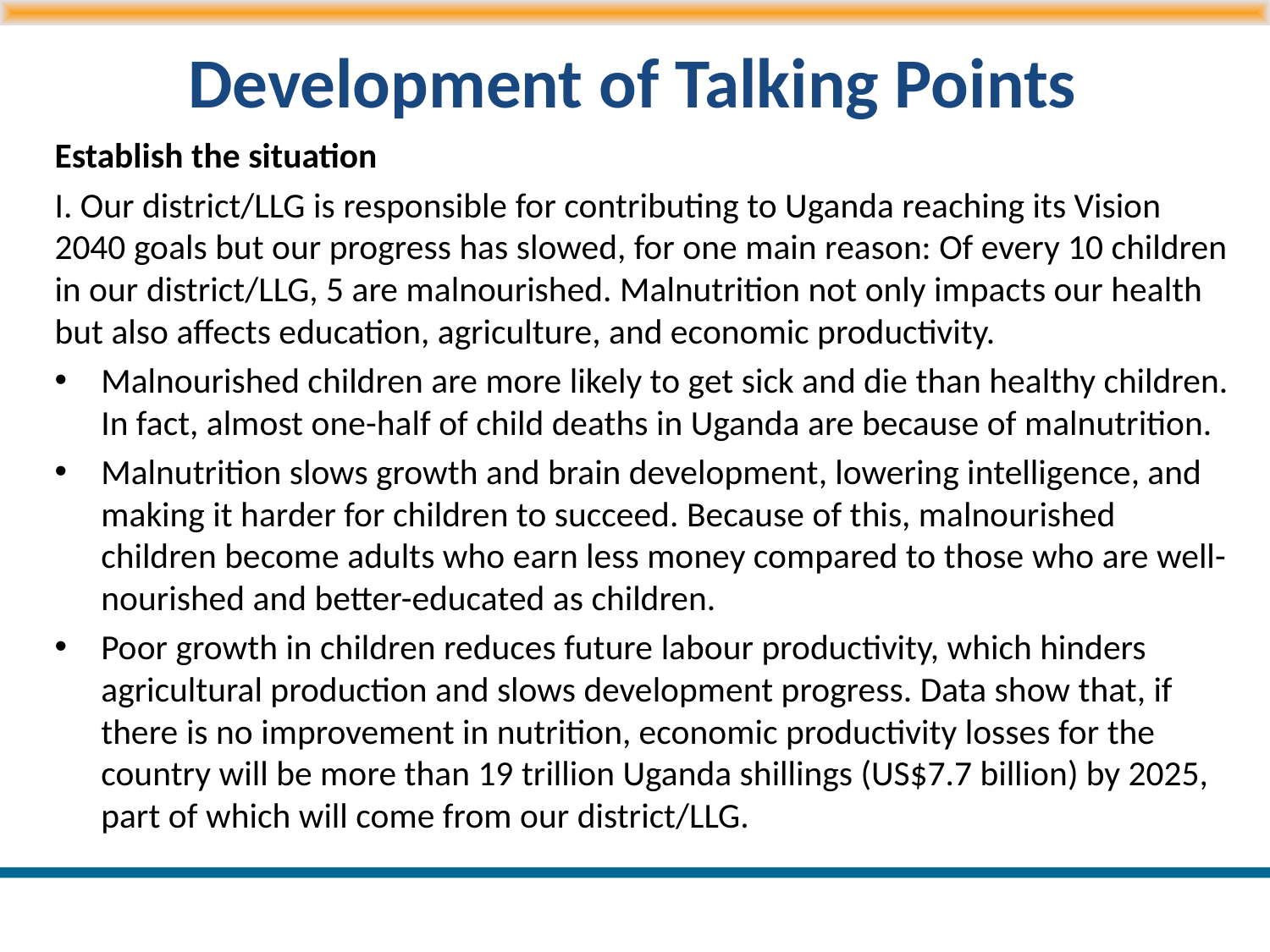

# Development of Talking Points
Establish the situation
I. Our district/LLG is responsible for contributing to Uganda reaching its Vision 2040 goals but our progress has slowed, for one main reason: Of every 10 children in our district/LLG, 5 are malnourished. Malnutrition not only impacts our health but also affects education, agriculture, and economic productivity.
Malnourished children are more likely to get sick and die than healthy children. In fact, almost one-half of child deaths in Uganda are because of malnutrition.
Malnutrition slows growth and brain development, lowering intelligence, and making it harder for children to succeed. Because of this, malnourished children become adults who earn less money compared to those who are well-nourished and better-educated as children.
Poor growth in children reduces future labour productivity, which hinders agricultural production and slows development progress. Data show that, if there is no improvement in nutrition, economic productivity losses for the country will be more than 19 trillion Uganda shillings (US$7.7 billion) by 2025, part of which will come from our district/LLG.